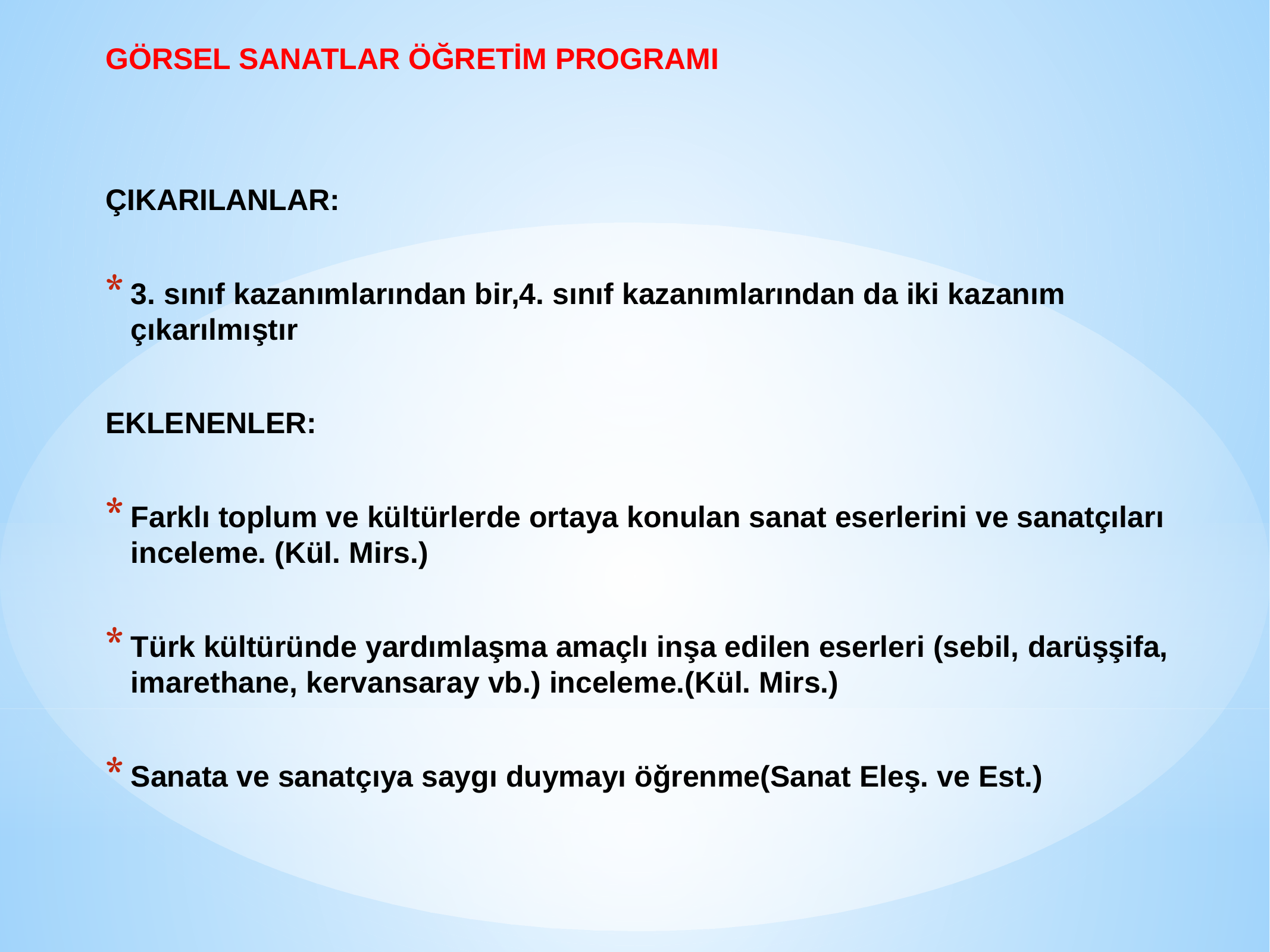

GÖRSEL SANATLAR ÖĞRETİM PROGRAMI

ÇIKARILANLAR:

3. sınıf kazanımlarından bir,4. sınıf kazanımlarından da iki kazanım çıkarılmıştır

EKLENENLER:

Farklı toplum ve kültürlerde ortaya konulan sanat eserlerini ve sanatçıları inceleme. (Kül. Mirs.)

Türk kültüründe yardımlaşma amaçlı inşa edilen eserleri (sebil, darüşşifa, imarethane, kervansaray vb.) inceleme.(Kül. Mirs.)

Sanata ve sanatçıya saygı duymayı öğrenme(Sanat Eleş. ve Est.)